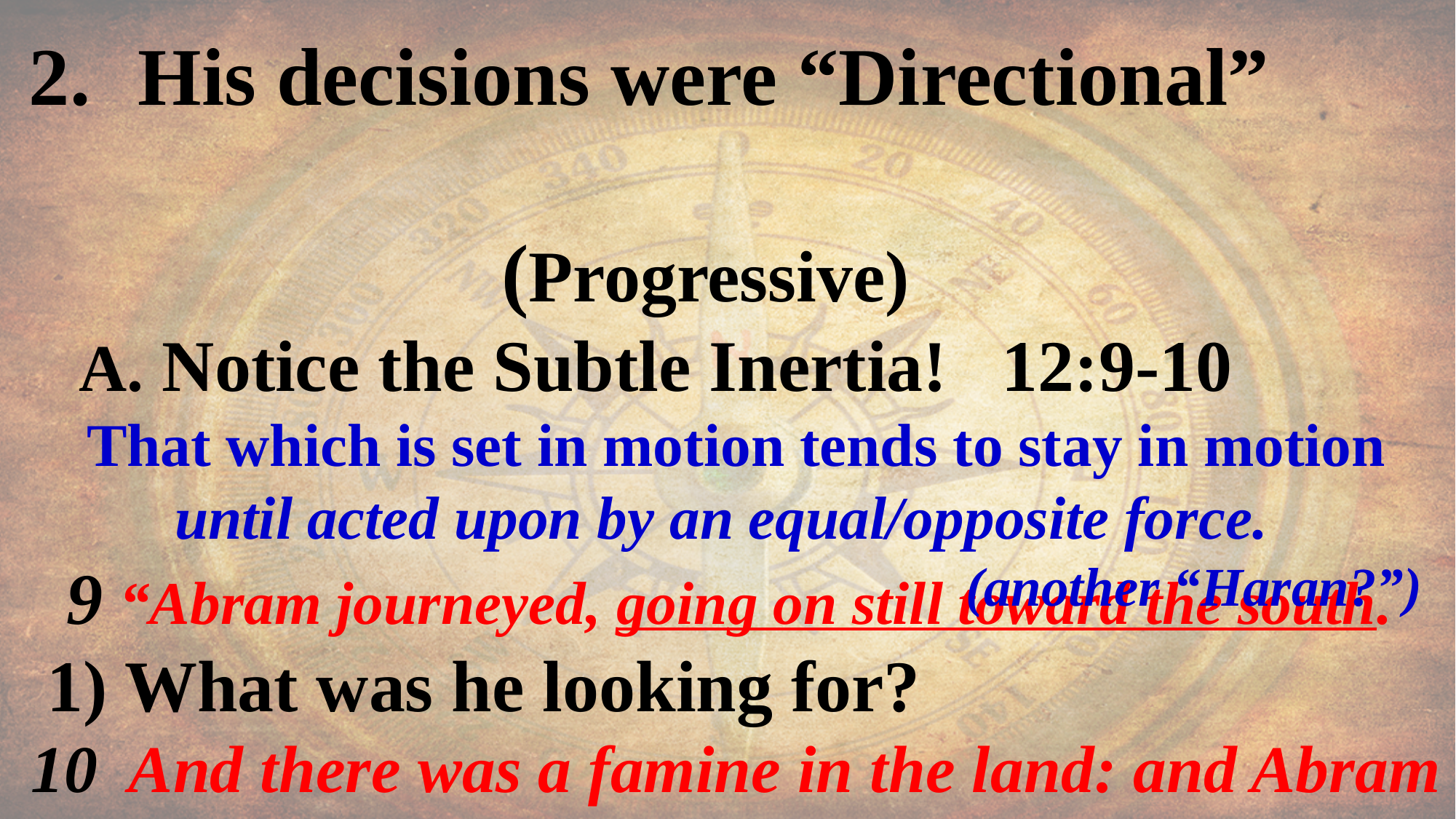

His decisions were “Directional”
                       (Progressive)
   A. Notice the Subtle Inertia!   12:9-10
That which is set in motion tends to stay in motion until acted upon by an equal/opposite force.
9 “Abram journeyed, going on still toward the south.
 1) What was he looking for?
10  And there was a famine in the land: and Abram went down into Egypt to sojourn there”.
(another “Haran?”)